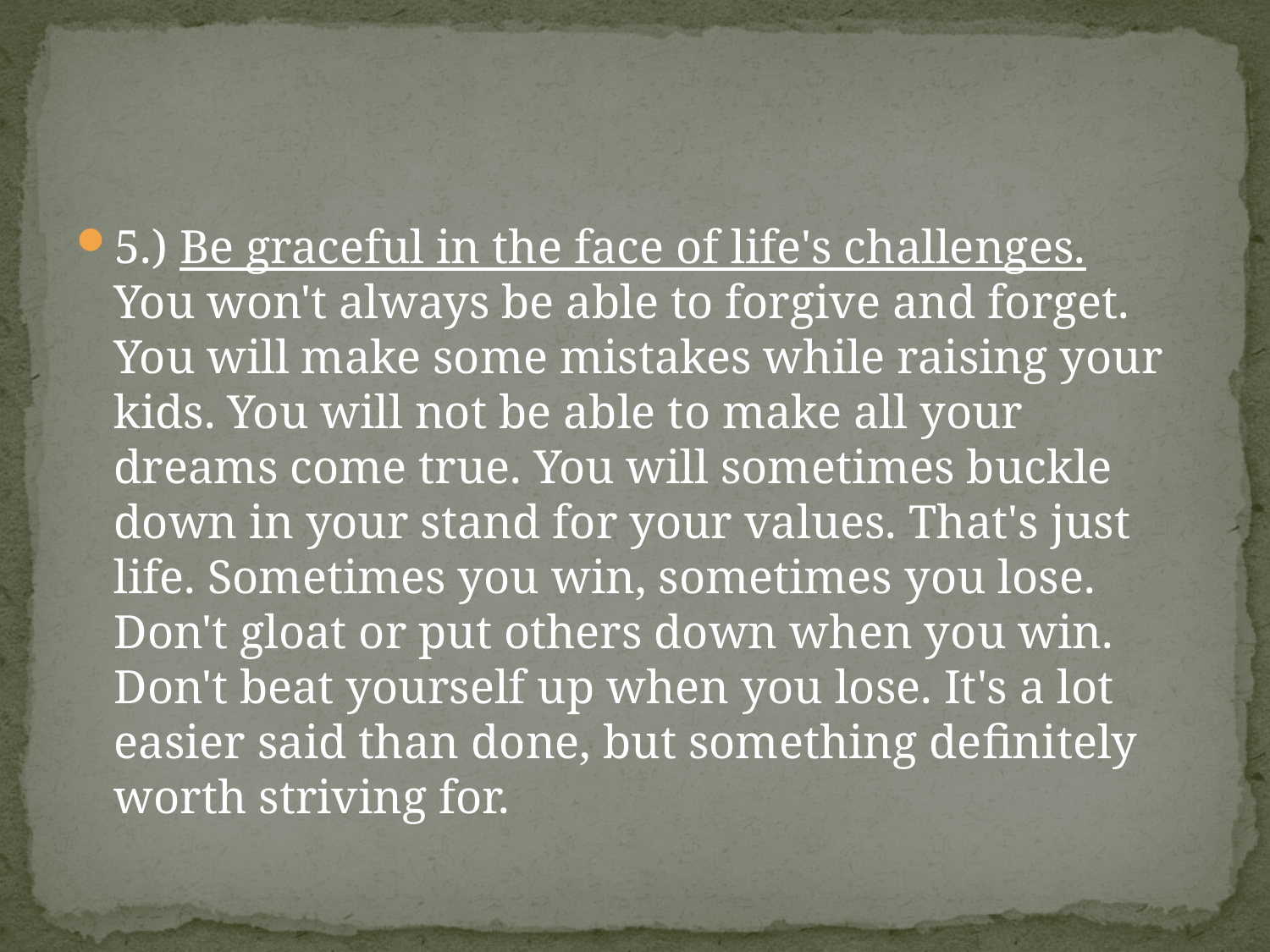

#
5.) Be graceful in the face of life's challenges.
You won't always be able to forgive and forget. You will make some mistakes while raising your kids. You will not be able to make all your dreams come true. You will sometimes buckle down in your stand for your values. That's just life. Sometimes you win, sometimes you lose. Don't gloat or put others down when you win. Don't beat yourself up when you lose. It's a lot easier said than done, but something definitely worth striving for.